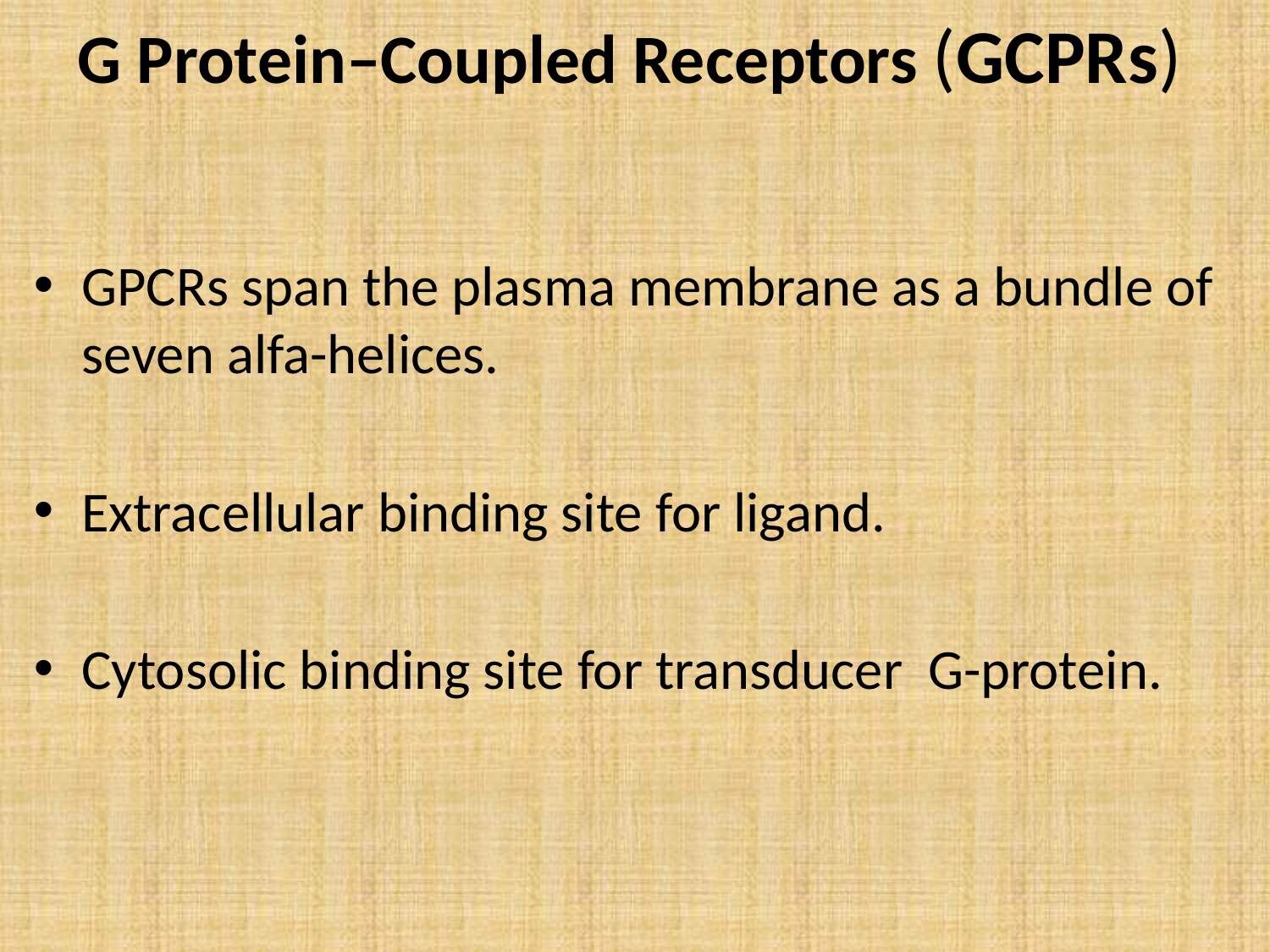

# G Protein–Coupled Receptors (GCPRs)
GPCRs span the plasma membrane as a bundle of seven alfa-helices.

Extracellular binding site for ligand.

Cytosolic binding site for transducer  G-protein.